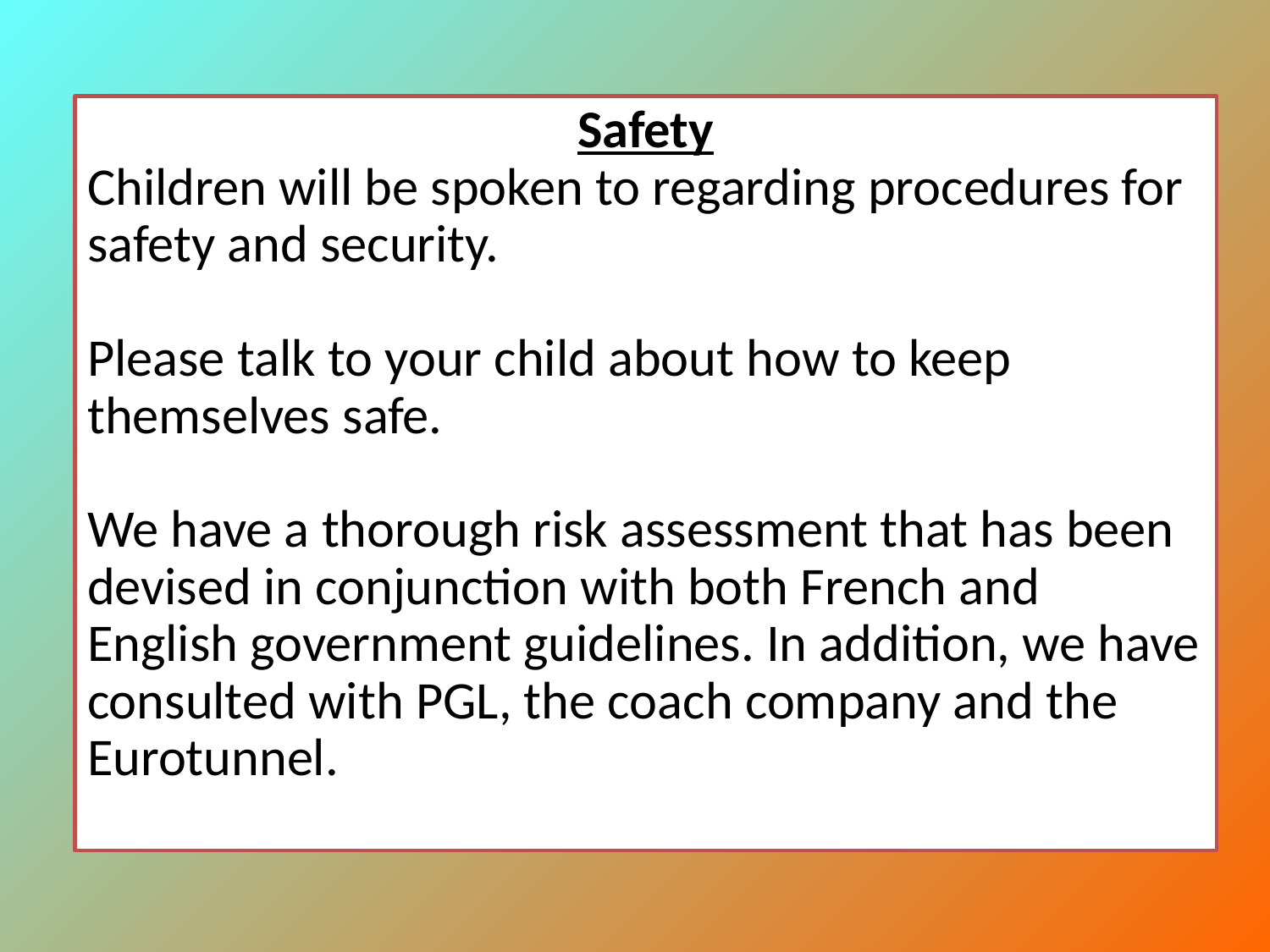

Safety
Children will be spoken to regarding procedures for safety and security.

Please talk to your child about how to keep themselves safe.

We have a thorough risk assessment that has been devised in conjunction with both French and English government guidelines. In addition, we have consulted with PGL, the coach company and the Eurotunnel.